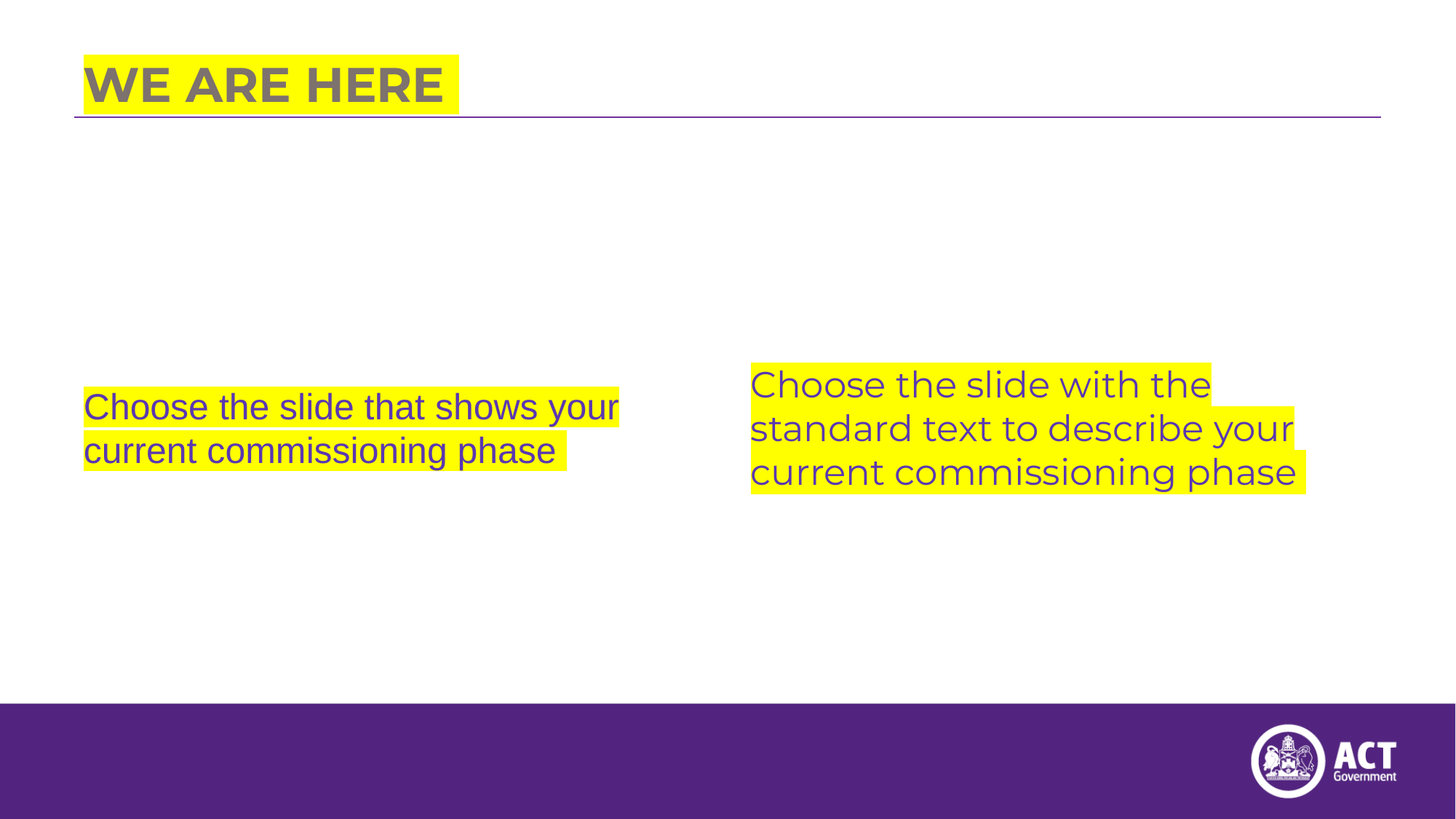

WE ARE HERE
Choose the slide that shows your current commissioning phase
Choose the slide with the standard text to describe your current commissioning phase